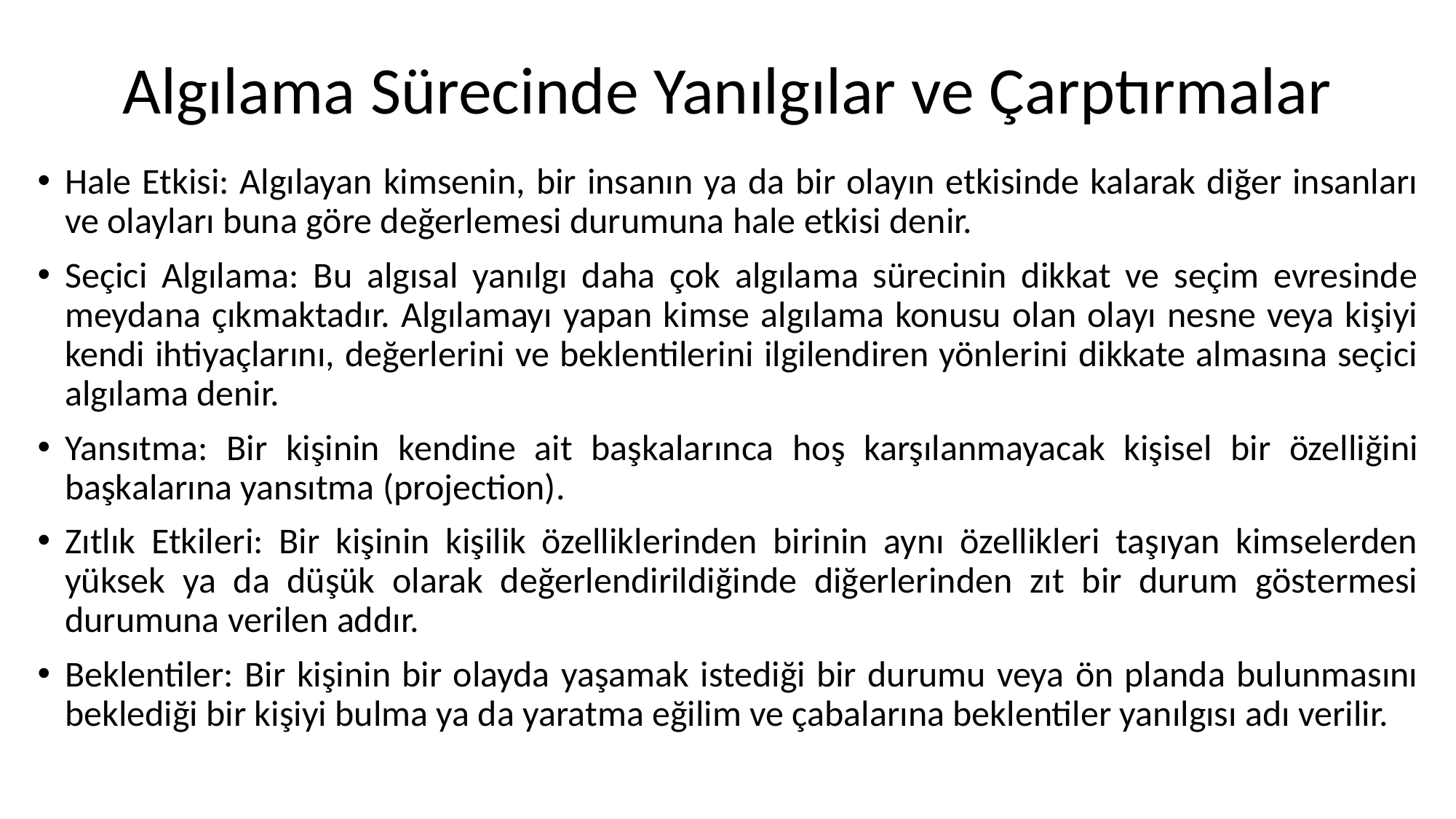

# Algılama Sürecinde Yanılgılar ve Çarptırmalar
Hale Etkisi: Algılayan kimsenin, bir insanın ya da bir olayın etkisinde kalarak diğer insanları ve olayları buna göre değerlemesi durumuna hale etkisi denir.
Seçici Algılama: Bu algısal yanılgı daha çok algılama sürecinin dikkat ve seçim evresinde meydana çıkmaktadır. Algılamayı yapan kimse algılama konusu olan olayı nesne veya kişiyi kendi ihtiyaçlarını, değerlerini ve beklentilerini ilgilendiren yönlerini dikkate almasına seçici algılama denir.
Yansıtma: Bir kişinin kendine ait başkalarınca hoş karşılanmayacak kişisel bir özelliğini başkalarına yansıtma (projection).
Zıtlık Etkileri: Bir kişinin kişilik özelliklerinden birinin aynı özellikleri taşıyan kimselerden yüksek ya da düşük olarak değerlendirildiğinde diğerlerinden zıt bir durum göstermesi durumuna verilen addır.
Beklentiler: Bir kişinin bir olayda yaşamak istediği bir durumu veya ön planda bulunmasını beklediği bir kişiyi bulma ya da yaratma eğilim ve çabalarına beklentiler yanılgısı adı verilir.